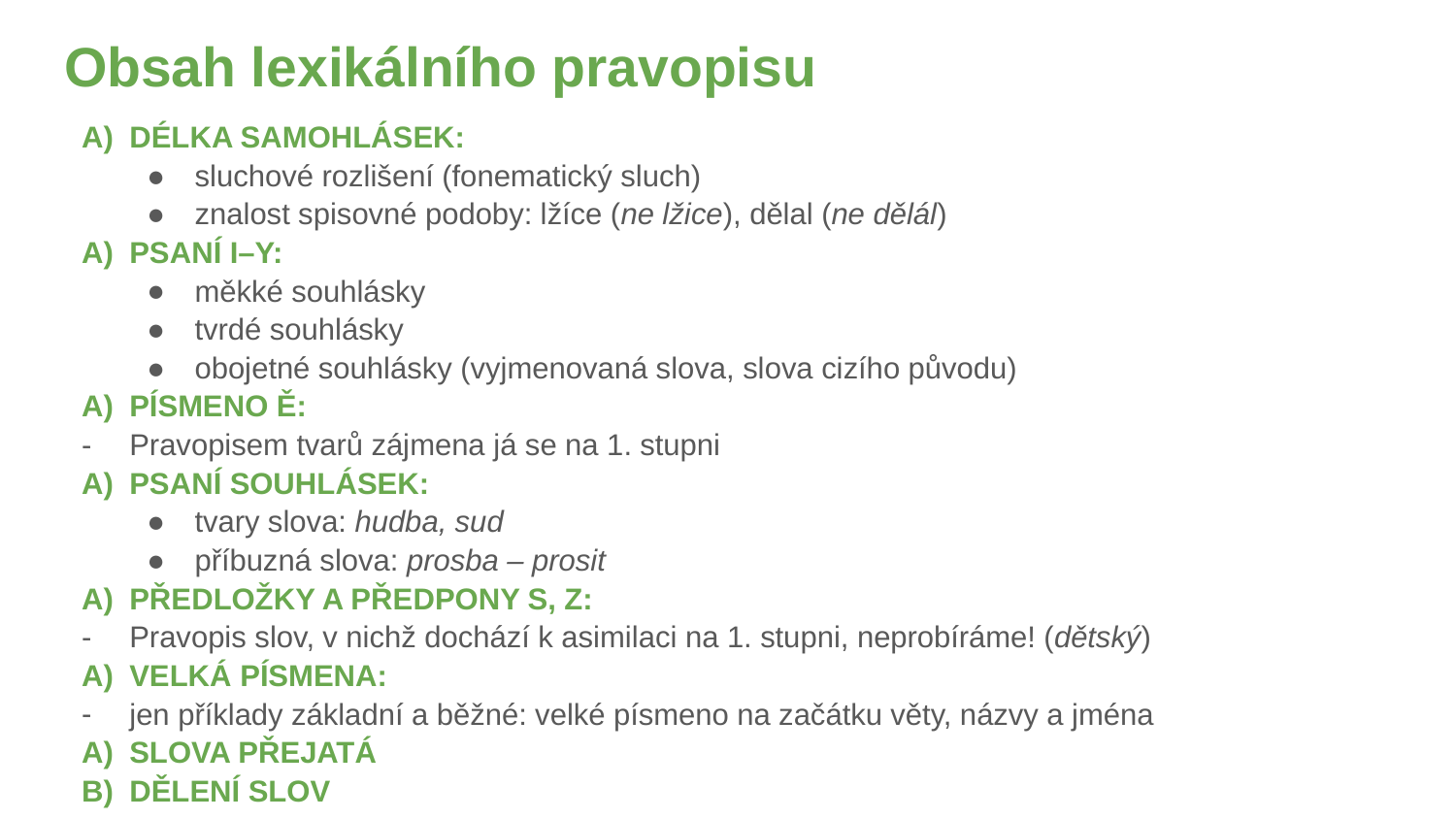

# Obsah lexikálního pravopisu
DÉLKA SAMOHLÁSEK:
sluchové rozlišení (fonematický sluch)
znalost spisovné podoby: lžíce (ne lžice), dělal (ne dělál)
PSANÍ I–Y:
měkké souhlásky
tvrdé souhlásky
obojetné souhlásky (vyjmenovaná slova, slova cizího původu)
PÍSMENO Ě:
Pravopisem tvarů zájmena já se na 1. stupni
PSANÍ SOUHLÁSEK:
tvary slova: hudba, sud
příbuzná slova: prosba – prosit
PŘEDLOŽKY A PŘEDPONY S, Z:
Pravopis slov, v nichž dochází k asimilaci na 1. stupni, neprobíráme! (dětský)
VELKÁ PÍSMENA:
jen příklady základní a běžné: velké písmeno na začátku věty, názvy a jména
SLOVA PŘEJATÁ
DĚLENÍ SLOV